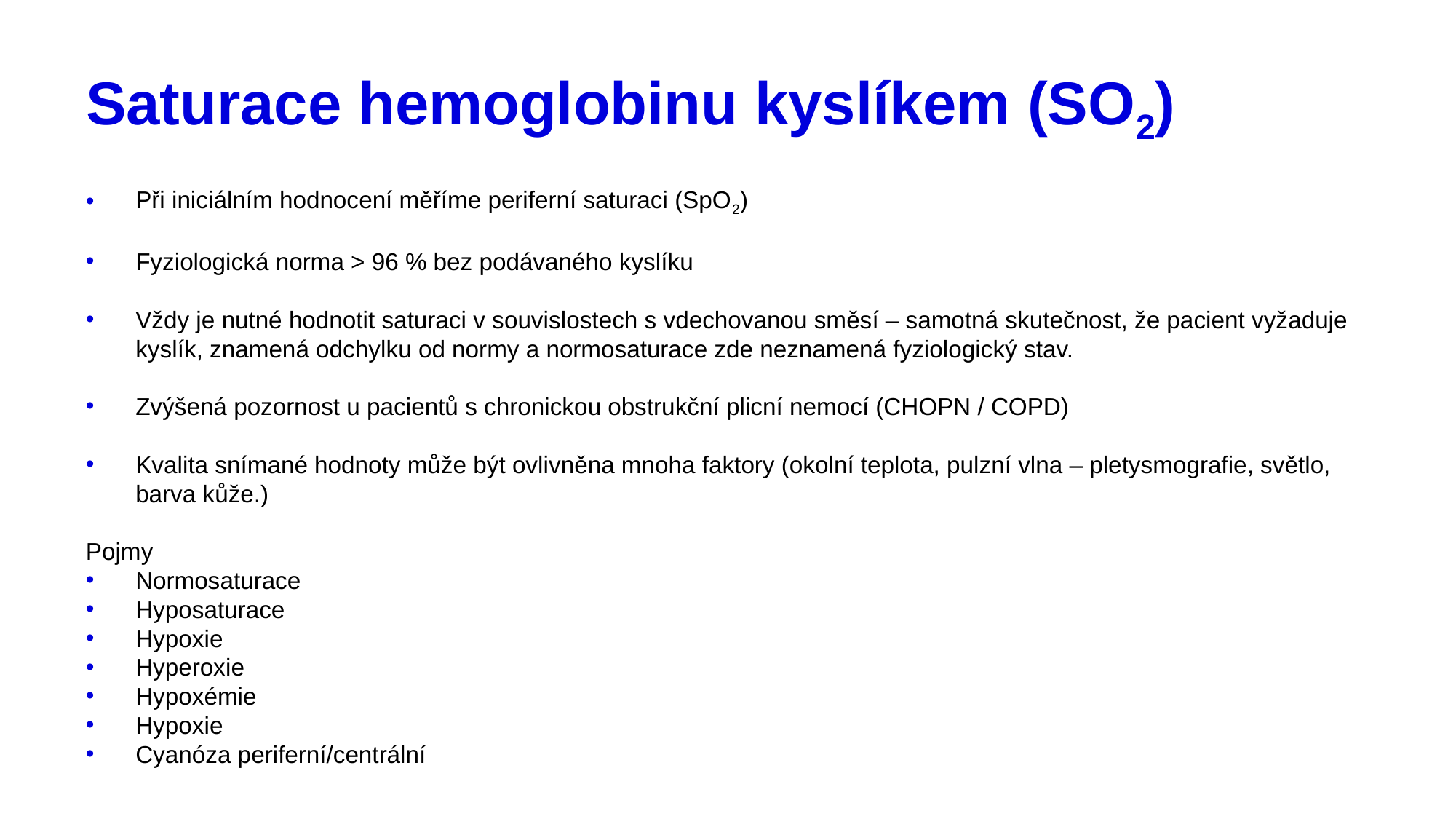

# Saturace hemoglobinu kyslíkem (SO2)
Při iniciálním hodnocení měříme periferní saturaci (SpO2)

Fyziologická norma > 96 % bez podávaného kyslíku

Vždy je nutné hodnotit saturaci v souvislostech s vdechovanou směsí – samotná skutečnost, že pacient vyžaduje kyslík, znamená odchylku od normy a normosaturace zde neznamená fyziologický stav.

Zvýšená pozornost u pacientů s chronickou obstrukční plicní nemocí (CHOPN / COPD)

Kvalita snímané hodnoty může být ovlivněna mnoha faktory (okolní teplota, pulzní vlna – pletysmografie, světlo, barva kůže.)

Pojmy
Normosaturace
Hyposaturace
Hypoxie
Hyperoxie
Hypoxémie
Hypoxie
Cyanóza periferní/centrální